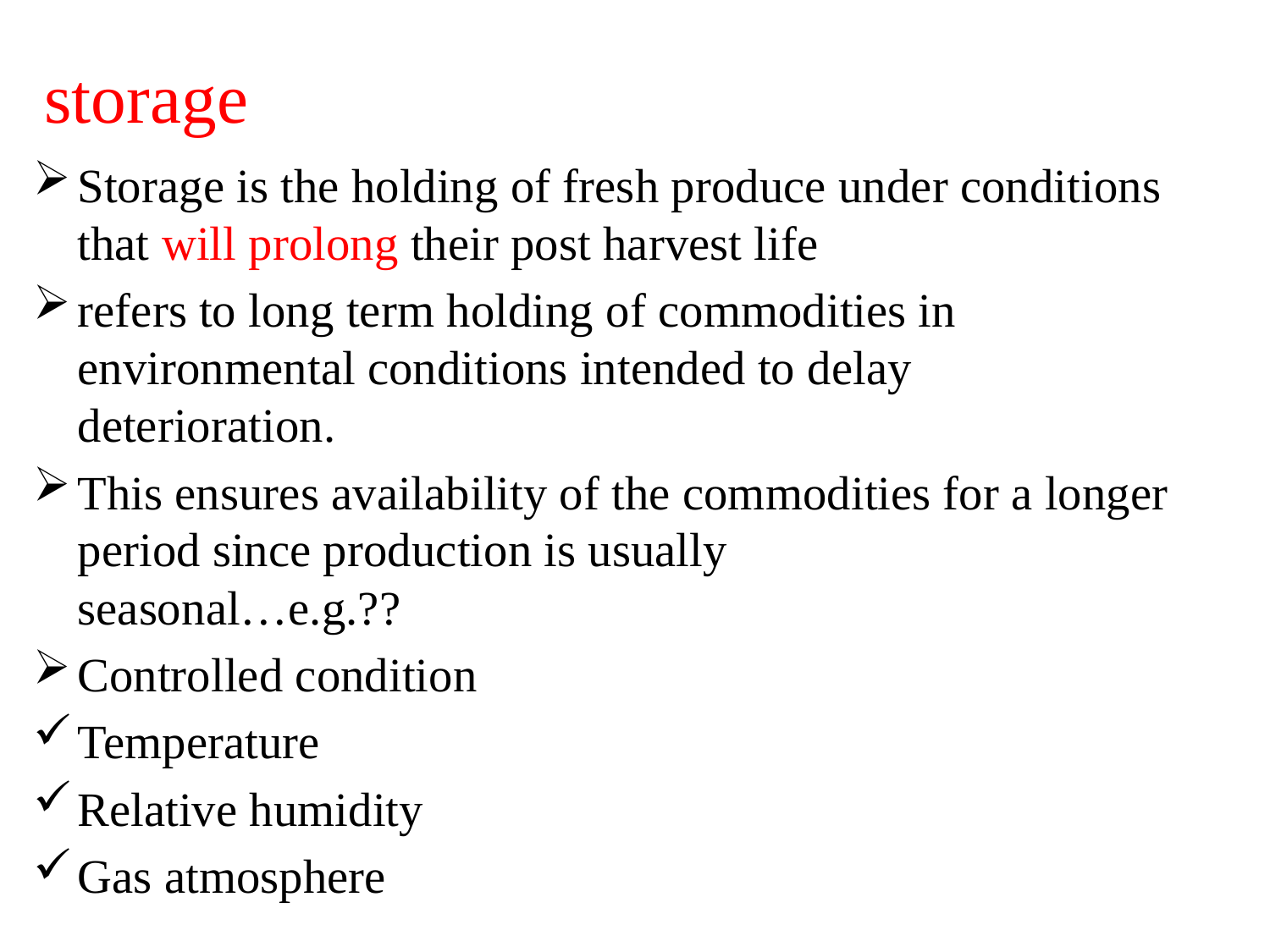

# storage
Storage is the holding of fresh produce under conditions that will prolong their post harvest life
refers to long term holding of commodities in environmental conditions intended to delay
deterioration.
This ensures availability of the commodities for a longer period since production is usually
seasonal…e.g.??
Controlled condition
Temperature
Relative humidity
Gas atmosphere